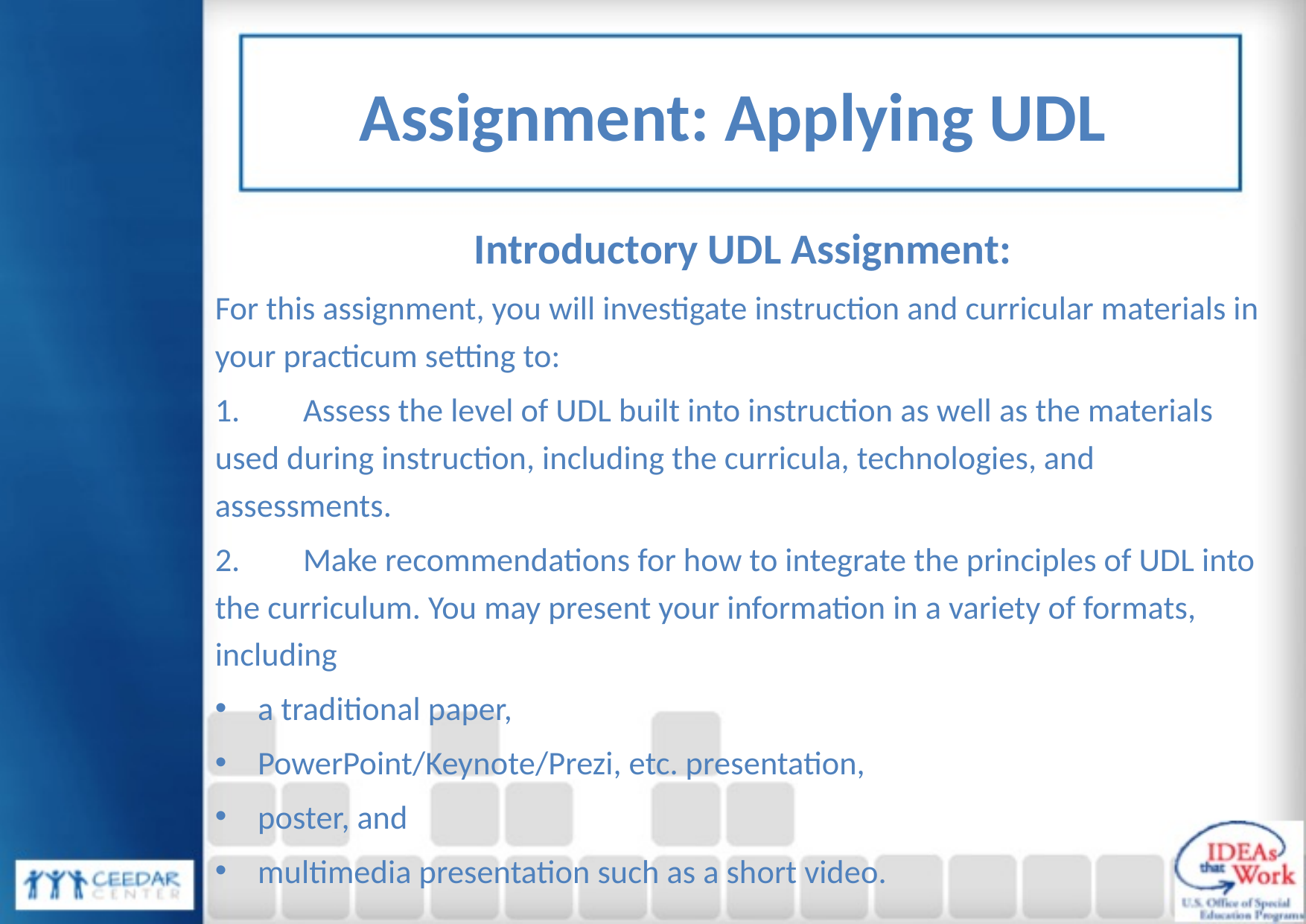

# Assignment: Applying UDL
Introductory UDL Assignment:
For this assignment, you will investigate instruction and curricular materials in your practicum setting to:
1.	Assess the level of UDL built into instruction as well as the materials used during instruction, including the curricula, technologies, and assessments.
2.	Make recommendations for how to integrate the principles of UDL into the curriculum. You may present your information in a variety of formats, including
a traditional paper,
PowerPoint/Keynote/Prezi, etc. presentation,
poster, and
multimedia presentation such as a short video.